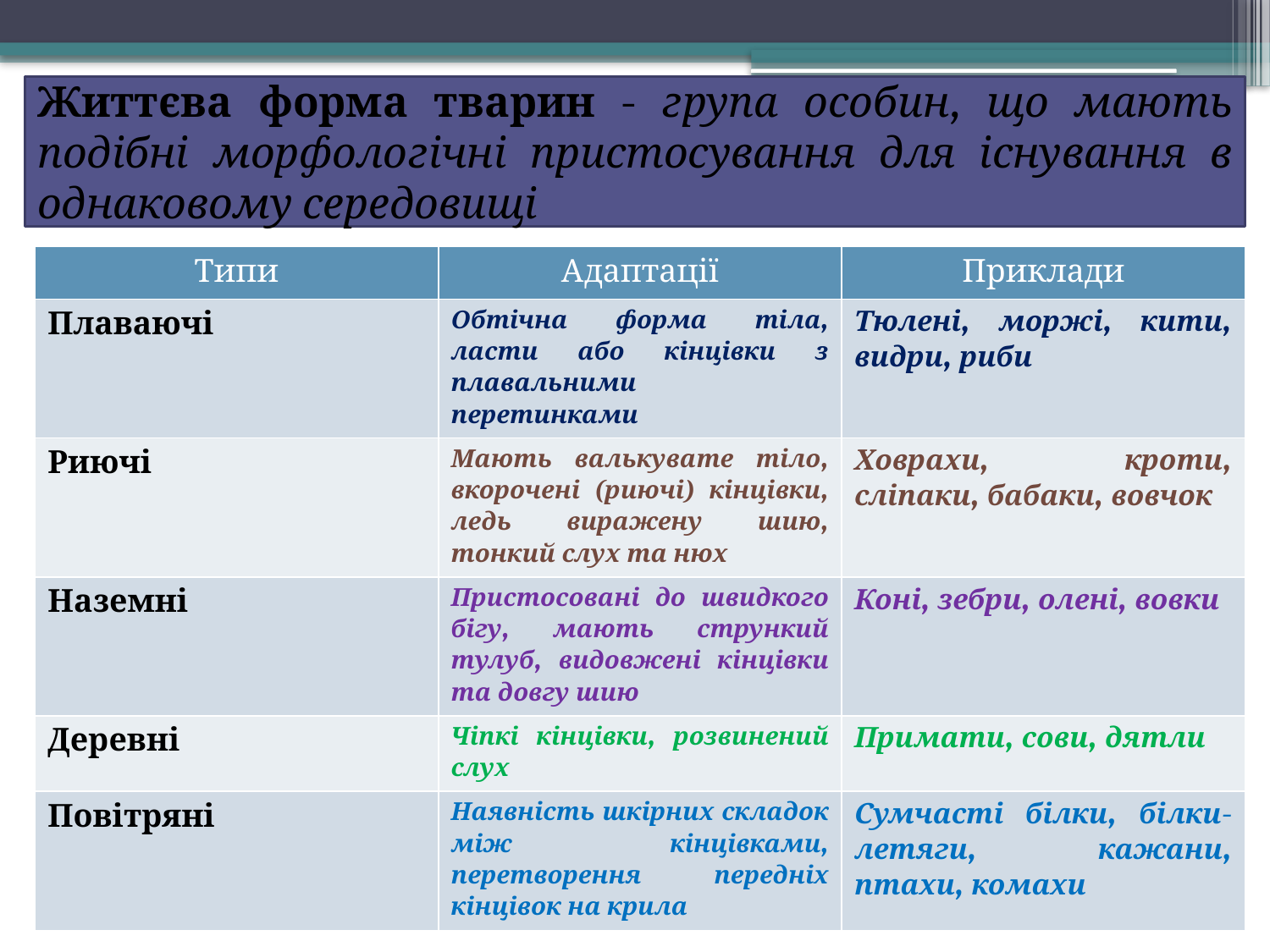

Життєва форма тварин - група особин, що мають подібні морфологічні пристосування для існування в однаковому середовищі
| Типи | Адаптації | Приклади |
| --- | --- | --- |
| Плаваючі | Обтічна форма тіла, ласти або кінцівки з плавальними перетинками | Тюлені, моржі, кити, видри, риби |
| Риючі | Мають валькувате тіло, вкорочені (риючі) кінцівки, ледь виражену шию, тонкий слух та нюх | Ховрахи, кроти, сліпаки, бабаки, вовчок |
| Наземні | Пристосовані до швидкого бігу, мають стрункий тулуб, видовжені кінцівки та довгу шию | Коні, зебри, олені, вовки |
| Деревні | Чіпкі кінцівки, розвинений слух | Примати, сови, дятли |
| Повітряні | Наявність шкірних складок між кінцівками, перетворення передніх кінцівок на крила | Сумчасті білки, білки-летяги, кажани, птахи, комахи |